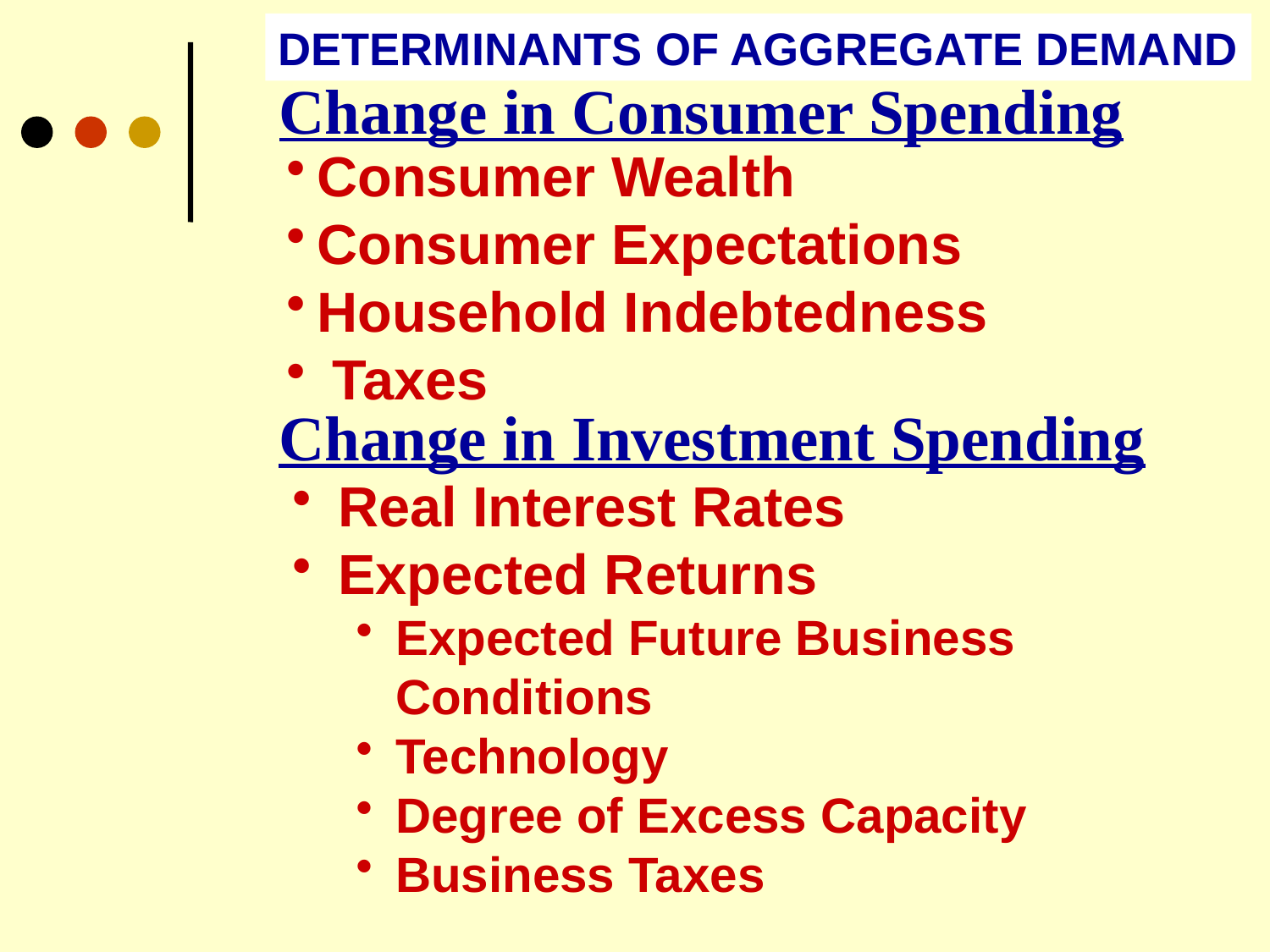

DETERMINANTS OF AGGREGATE DEMAND
Change in Consumer Spending
Consumer Wealth
Consumer Expectations
Household Indebtedness
 Taxes
Change in Investment Spending
 Real Interest Rates
 Expected Returns
Expected Future Business Conditions
Technology
Degree of Excess Capacity
Business Taxes